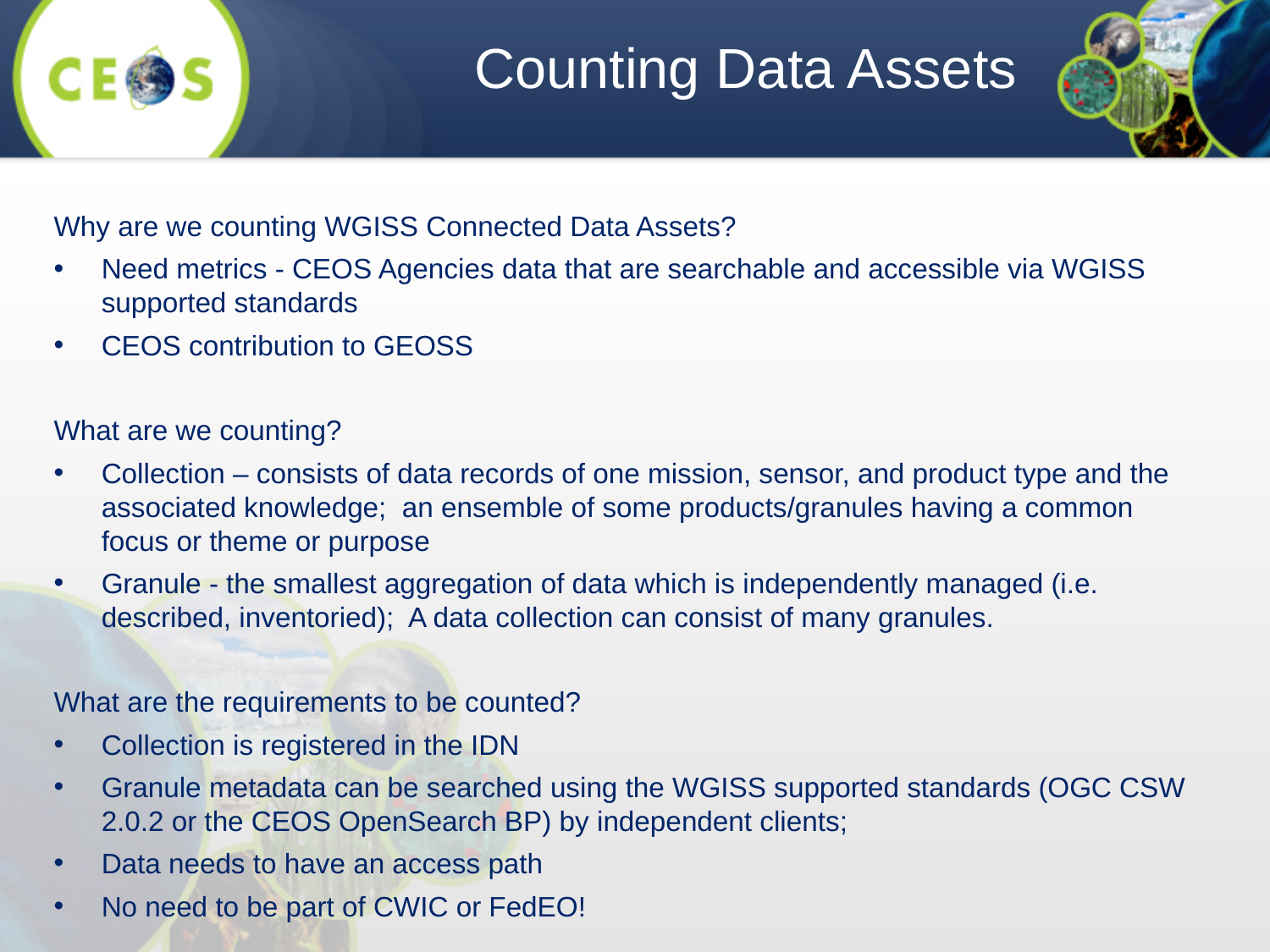

# Counting Data Assets
Why are we counting WGISS Connected Data Assets?
Need metrics - CEOS Agencies data that are searchable and accessible via WGISS supported standards
CEOS contribution to GEOSS

What are we counting?
Collection – consists of data records of one mission, sensor, and product type and the associated knowledge;  an ensemble of some products/granules having a common focus or theme or purpose
Granule - the smallest aggregation of data which is independently managed (i.e. described, inventoried);  A data collection can consist of many granules.

What are the requirements to be counted?
Collection is registered in the IDN
Granule metadata can be searched using the WGISS supported standards (OGC CSW 2.0.2 or the CEOS OpenSearch BP) by independent clients;
Data needs to have an access path
No need to be part of CWIC or FedEO!